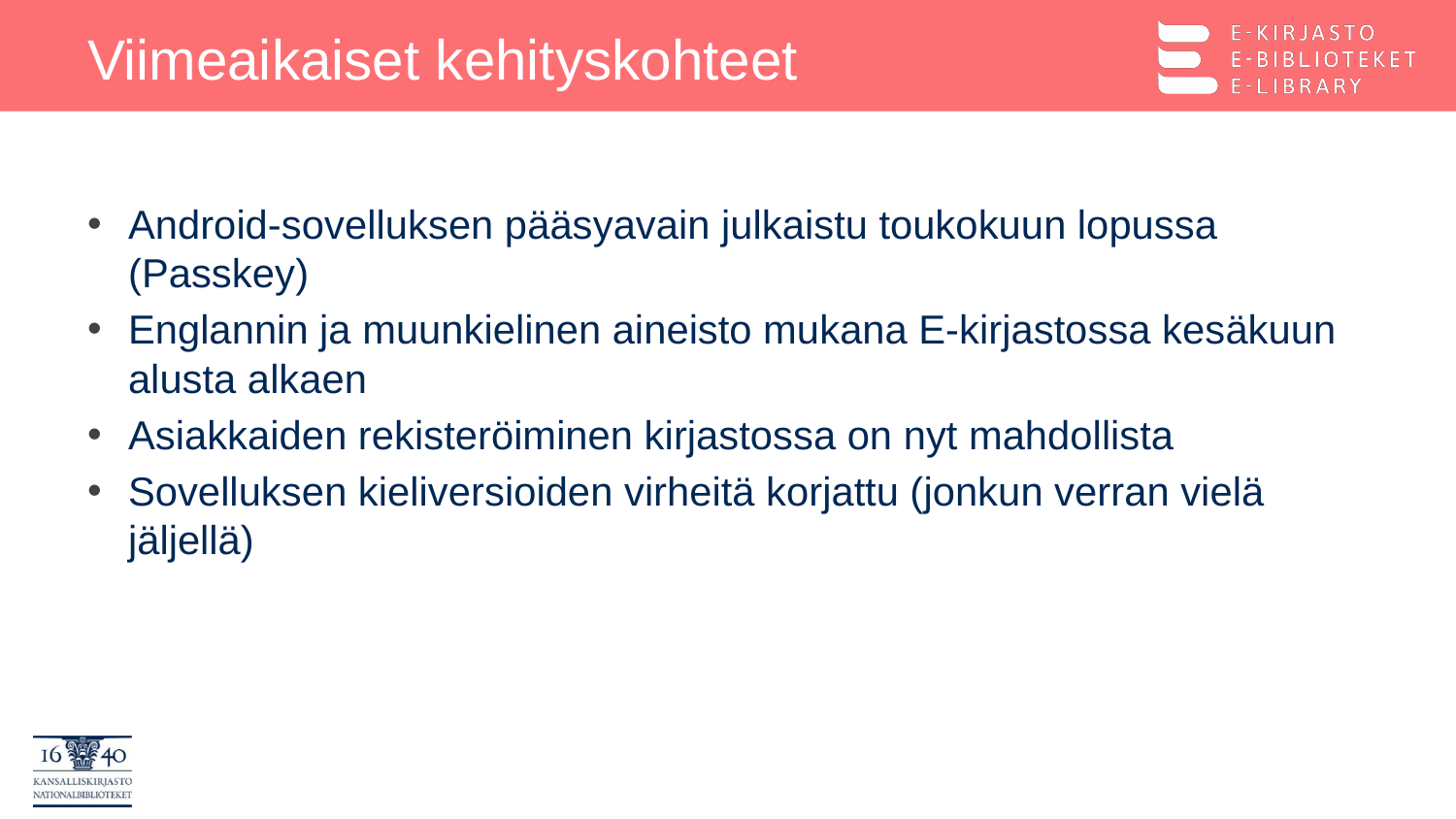

# Viimeaikaiset kehityskohteet
Android-sovelluksen pääsyavain julkaistu toukokuun lopussa (Passkey)
Englannin ja muunkielinen aineisto mukana E-kirjastossa kesäkuun alusta alkaen
Asiakkaiden rekisteröiminen kirjastossa on nyt mahdollista
Sovelluksen kieliversioiden virheitä korjattu (jonkun verran vielä jäljellä)